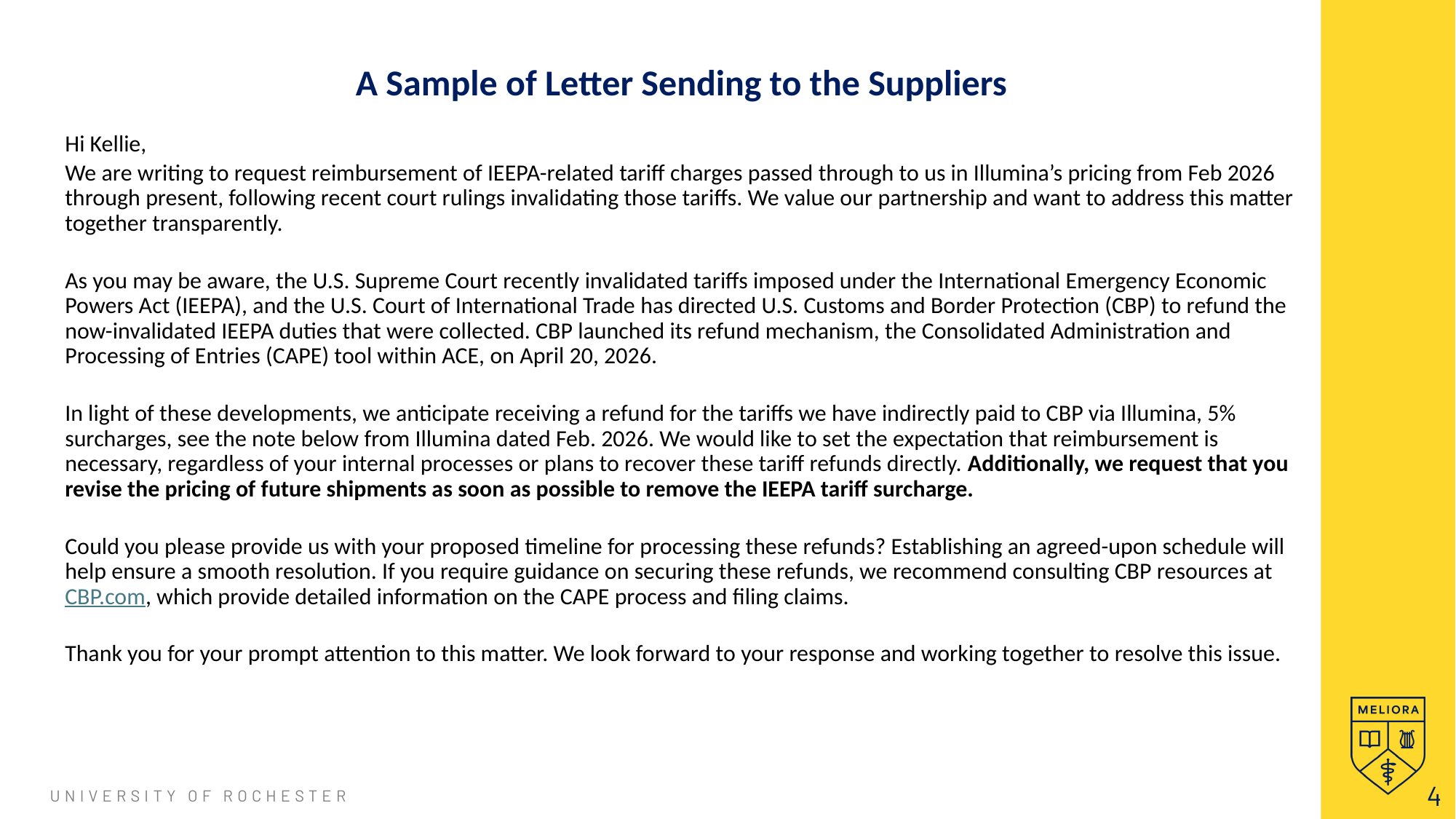

# A Sample of Letter Sending to the Suppliers
Hi Kellie,
We are writing to request reimbursement of IEEPA-related tariff charges passed through to us in Illumina’s pricing from Feb 2026 through present, following recent court rulings invalidating those tariffs. We value our partnership and want to address this matter together transparently.

As you may be aware, the U.S. Supreme Court recently invalidated tariffs imposed under the International Emergency Economic Powers Act (IEEPA), and the U.S. Court of International Trade has directed U.S. Customs and Border Protection (CBP) to refund the now-invalidated IEEPA duties that were collected. CBP launched its refund mechanism, the Consolidated Administration and Processing of Entries (CAPE) tool within ACE, on April 20, 2026.

In light of these developments, we anticipate receiving a refund for the tariffs we have indirectly paid to CBP via Illumina, 5% surcharges, see the note below from Illumina dated Feb. 2026. We would like to set the expectation that reimbursement is necessary, regardless of your internal processes or plans to recover these tariff refunds directly. Additionally, we request that you revise the pricing of future shipments as soon as possible to remove the IEEPA tariff surcharge.

Could you please provide us with your proposed timeline for processing these refunds? Establishing an agreed-upon schedule will help ensure a smooth resolution. If you require guidance on securing these refunds, we recommend consulting CBP resources at CBP.com, which provide detailed information on the CAPE process and filing claims.

Thank you for your prompt attention to this matter. We look forward to your response and working together to resolve this issue.

4